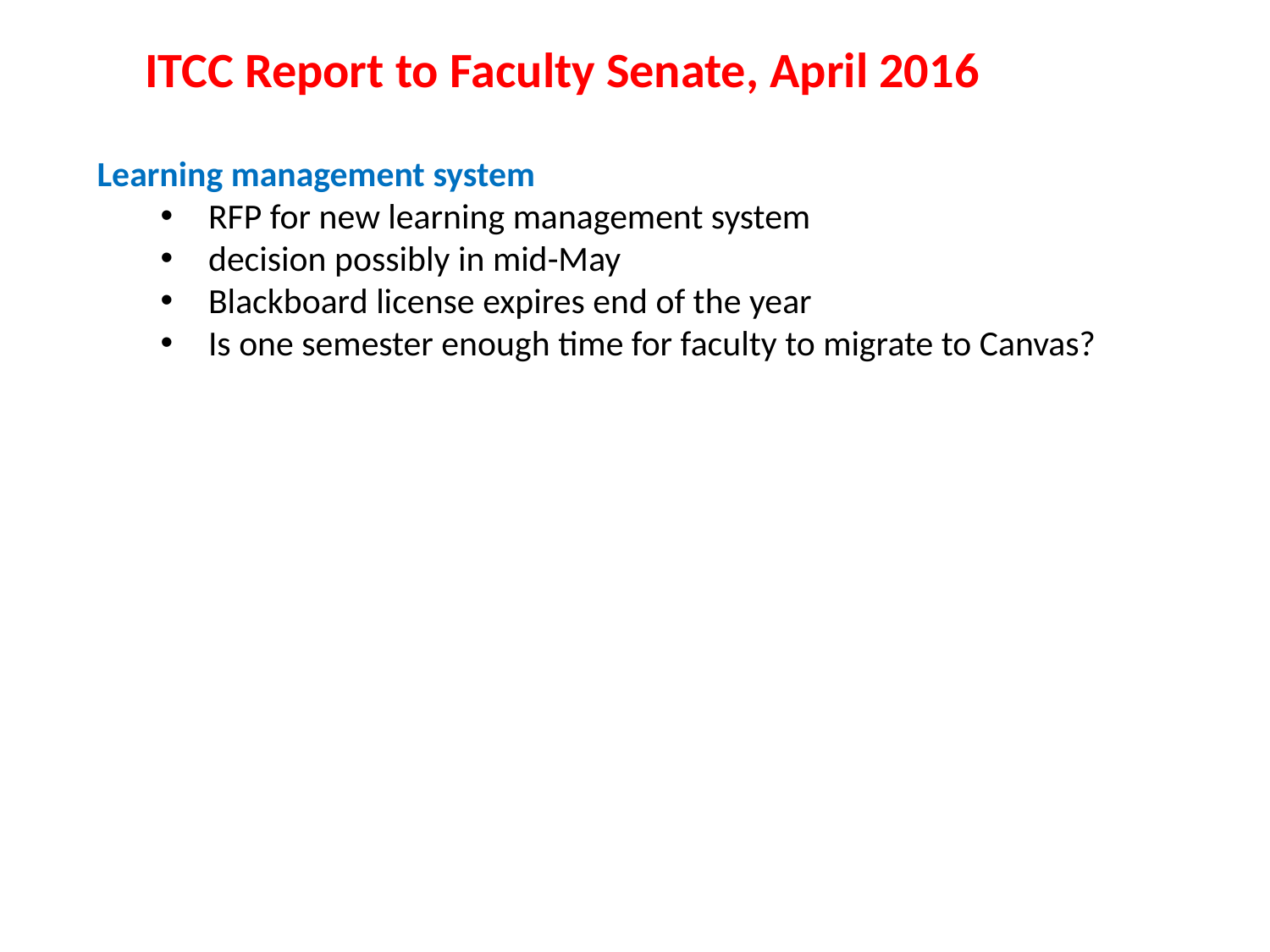

ITCC Report to Faculty Senate, April 2016

Learning management system
RFP for new learning management system
decision possibly in mid-May
Blackboard license expires end of the year
Is one semester enough time for faculty to migrate to Canvas?